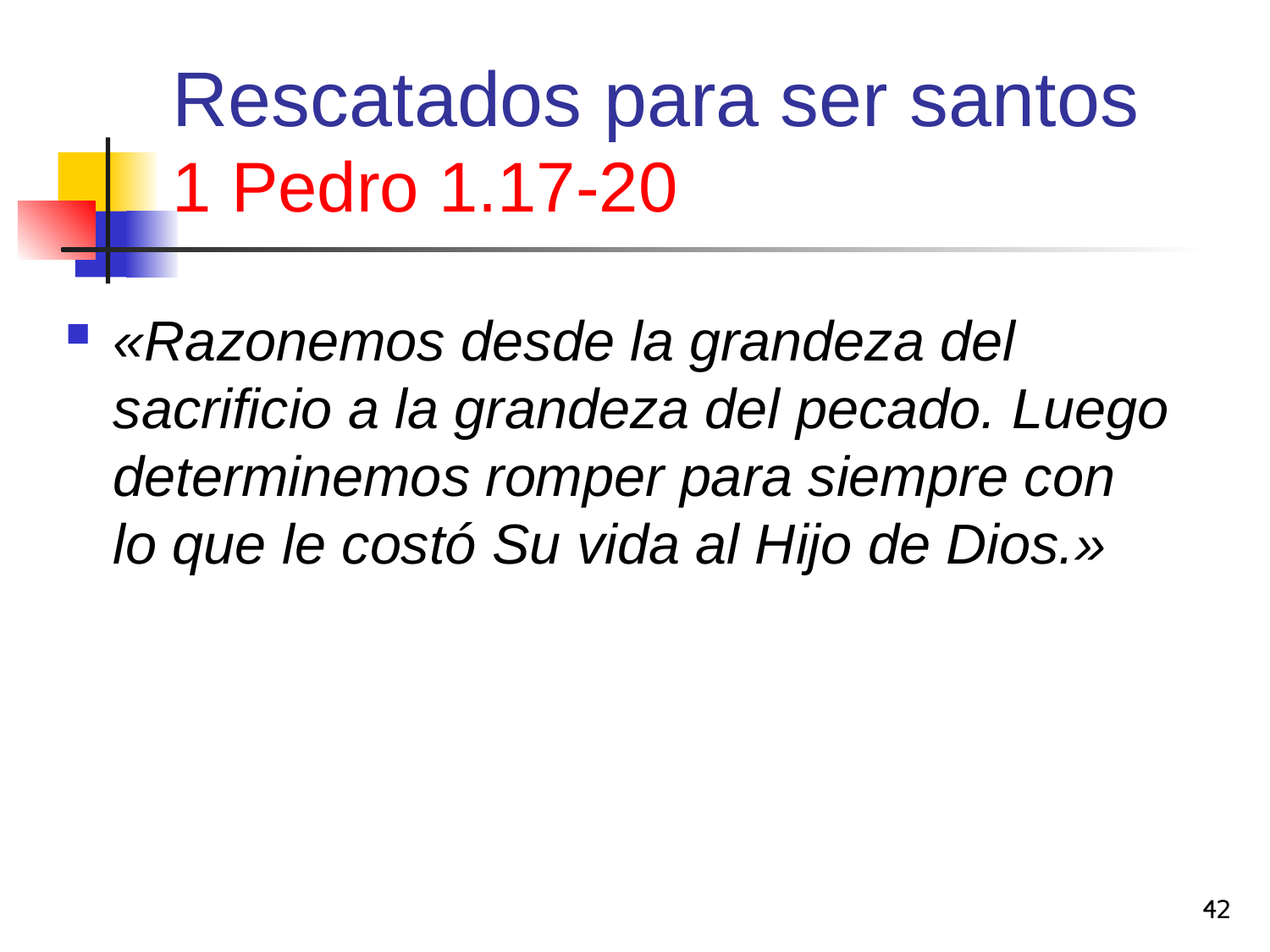

# Rescatados para ser santos 1 Pedro 1.17-20
«Razonemos desde la grandeza del sacrificio a la grandeza del pecado. Luego determinemos romper para siempre con lo que le costó Su vida al Hijo de Dios.»
42